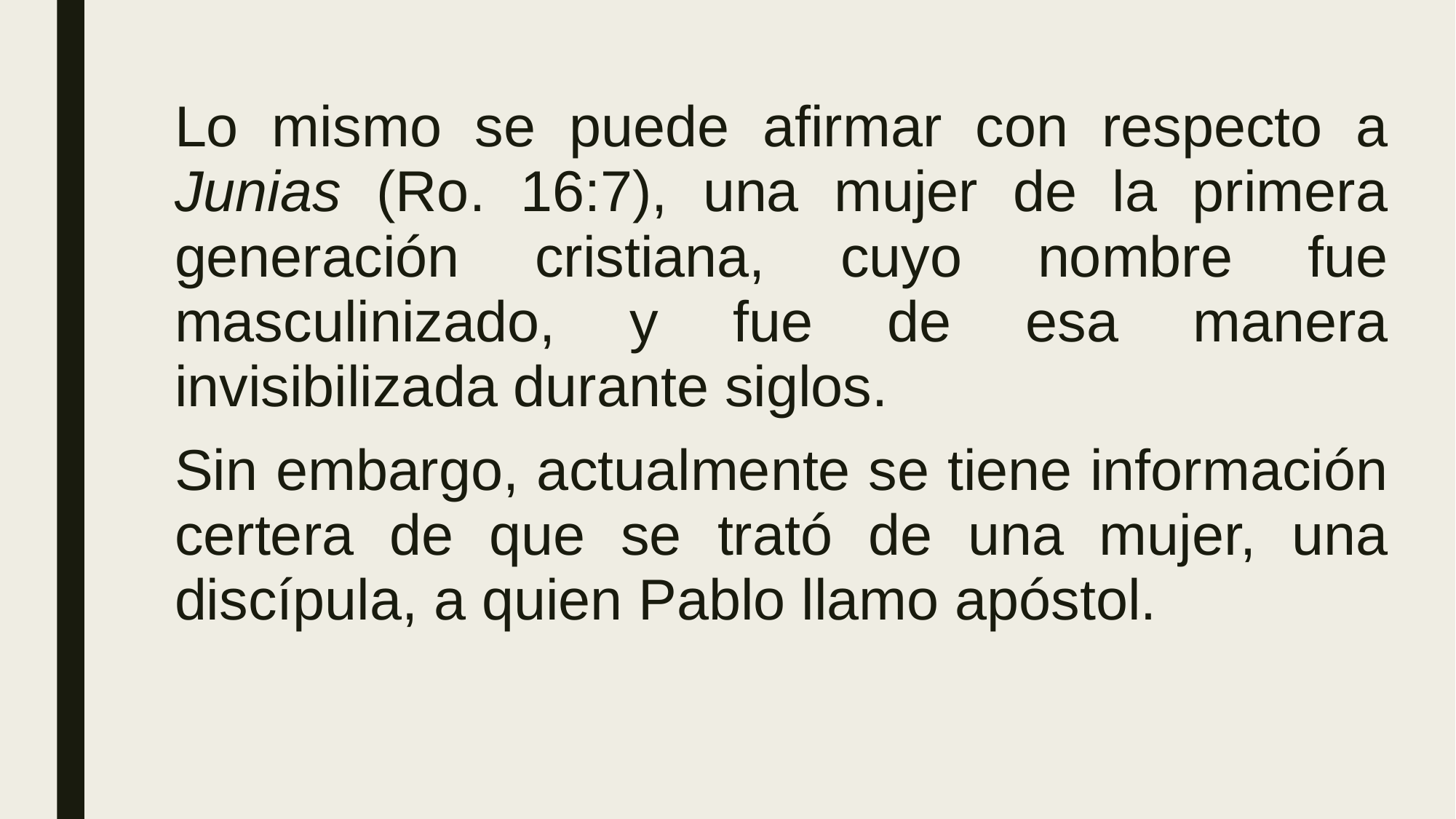

Lo mismo se puede afirmar con respecto a Junias (Ro. 16:7), una mujer de la primera generación cristiana, cuyo nombre fue masculinizado, y fue de esa manera invisibilizada durante siglos.
Sin embargo, actualmente se tiene información certera de que se trató de una mujer, una discípula, a quien Pablo llamo apóstol.